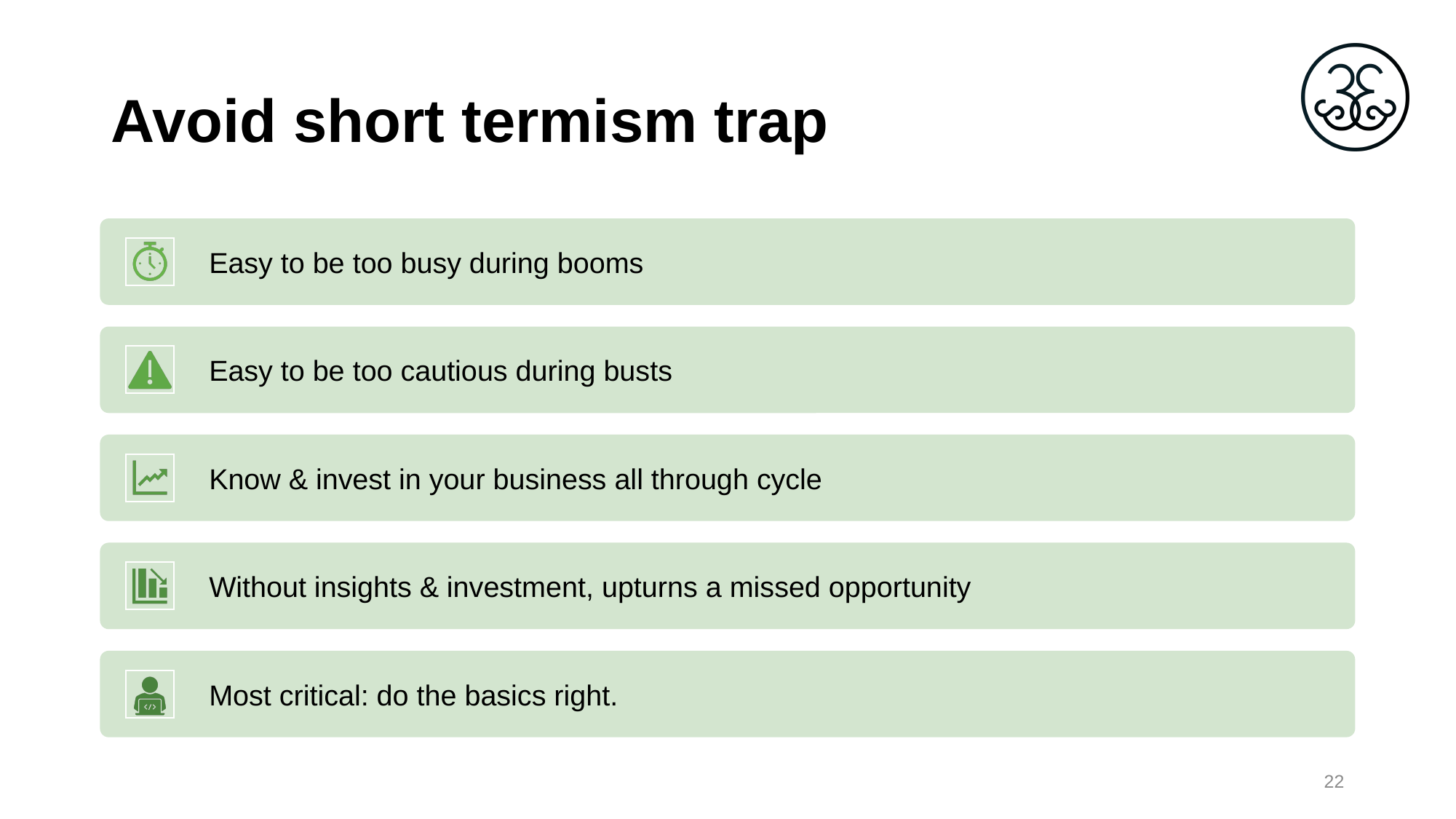

# Avoid short termism trap
Easy to be too busy during booms
Easy to be too cautious during busts
Know & invest in your business all through cycle
Without insights & investment, upturns a missed opportunity
Most critical: do the basics right.
22